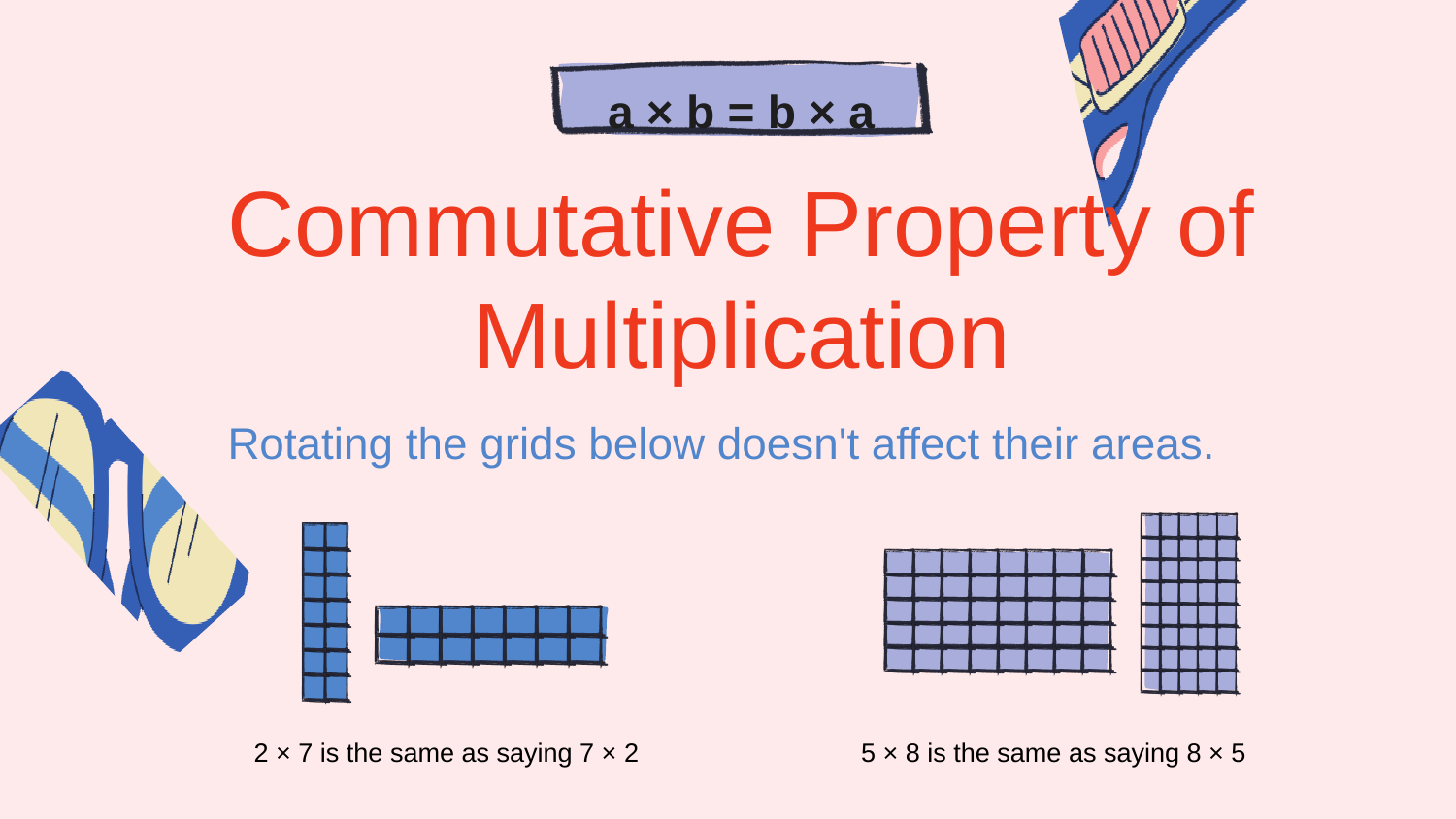

a × b = b × a
Commutative Property of Multiplication
Rotating the grids below doesn't affect their areas.

2 × 7 is the same as saying 7 × 2
5 × 8 is the same as saying 8 × 5